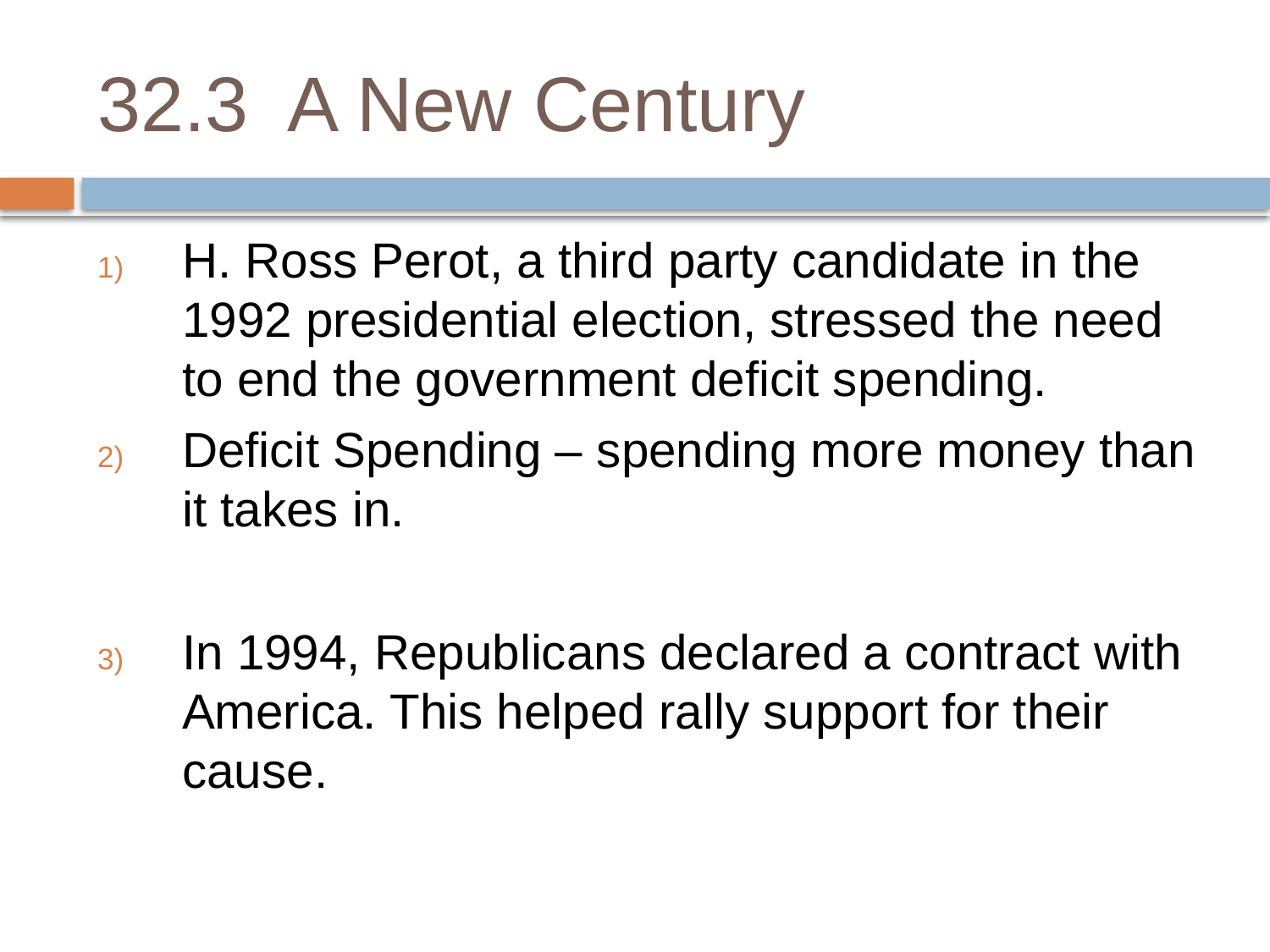

# 32.3  A New Century
H. Ross Perot, a third party candidate in the 1992 presidential election, stressed the need to end the government deficit spending.
Deficit Spending – spending more money than it takes in.

In 1994, Republicans declared a contract with America. This helped rally support for their cause.